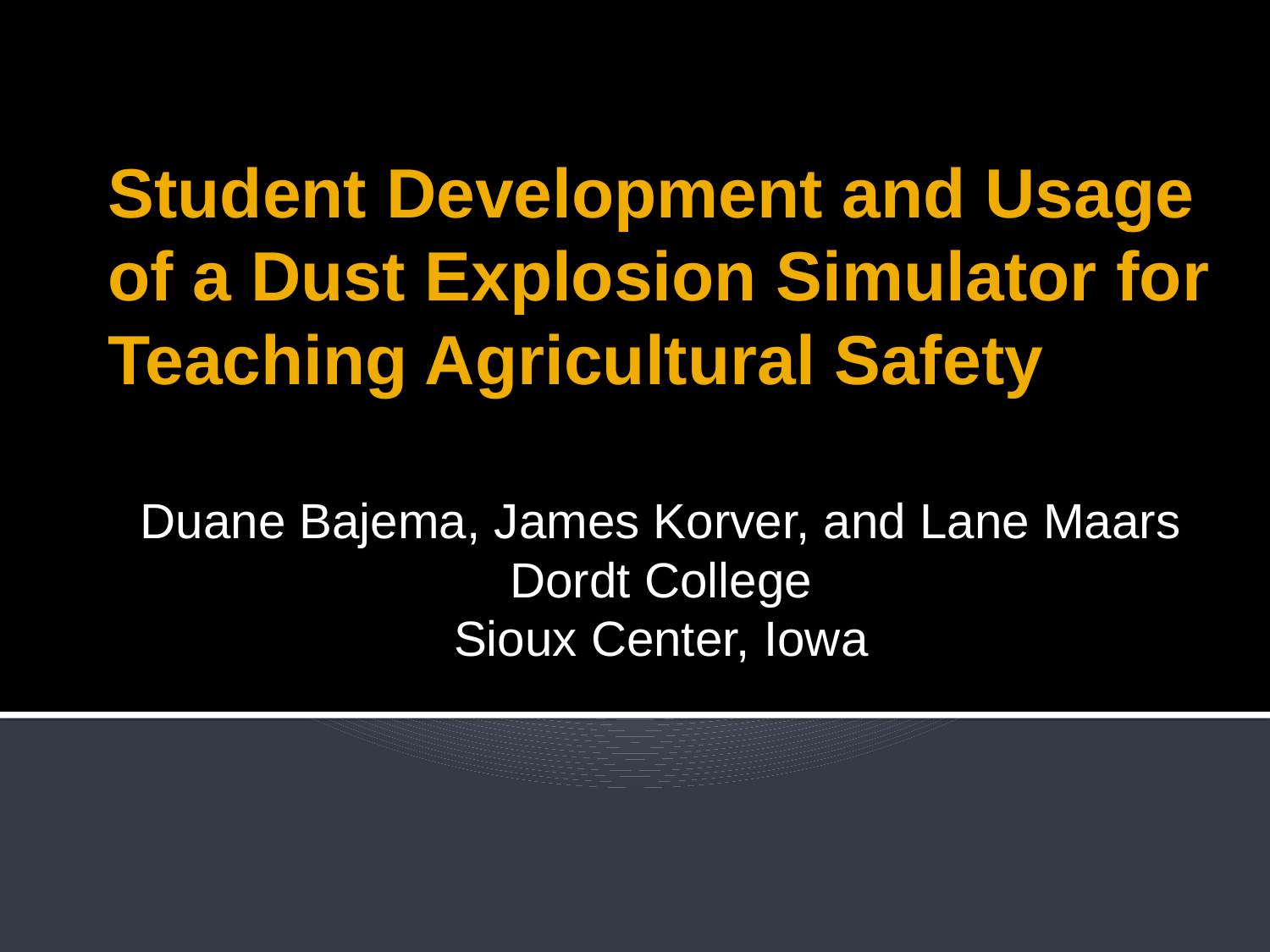

# Student Development and Usage of a Dust Explosion Simulator for Teaching Agricultural Safety
Duane Bajema, James Korver, and Lane Maars
Dordt College
Sioux Center, Iowa